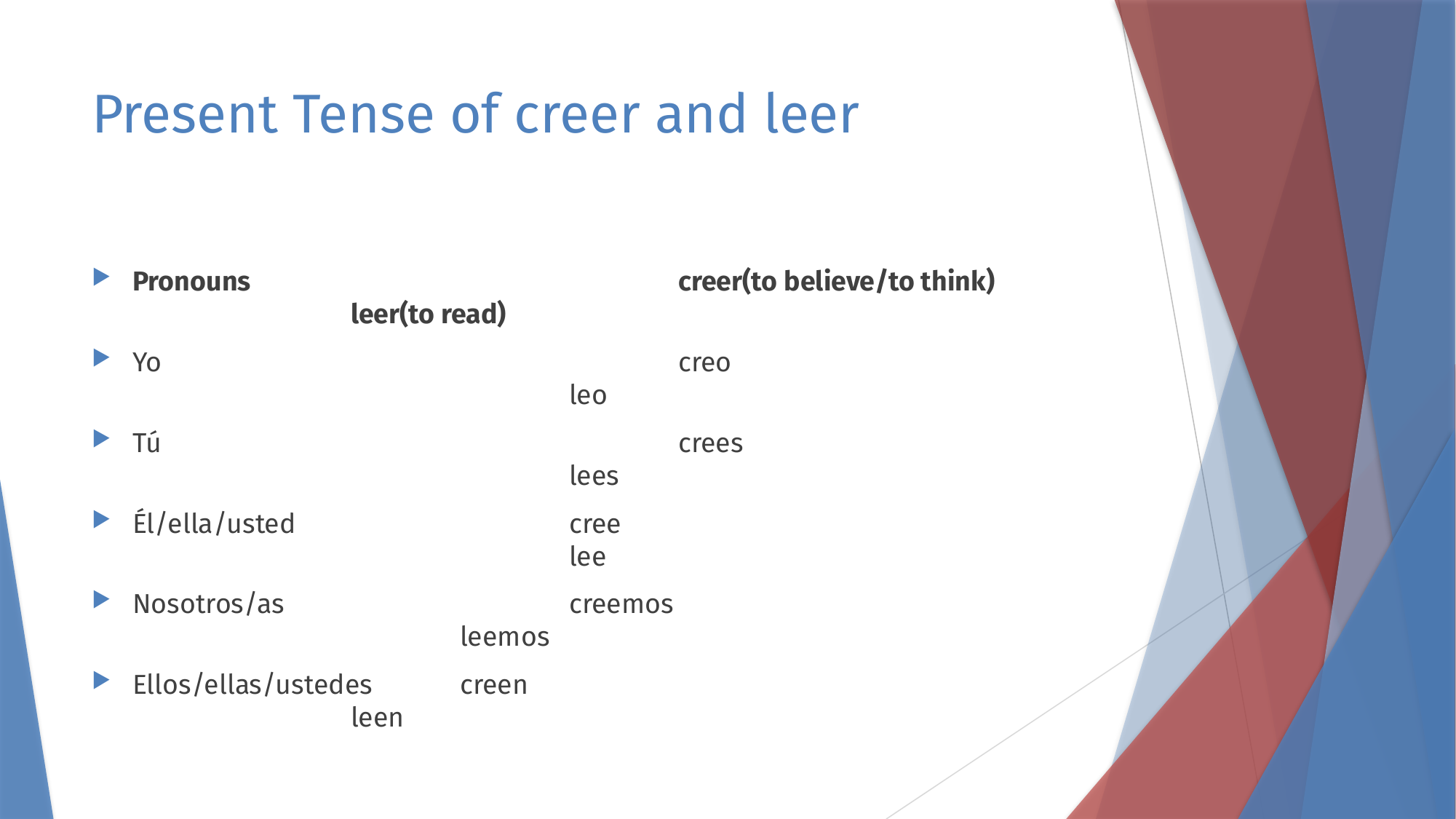

# Present Tense of creer and leer
Pronouns				creer(to believe/to think)      		leer(to read)
Yo					creo      		 					leo
Tú					crees							lees
Él/ella/usted			cree								lee
Nosotros/as			creemos							leemos
Ellos/ellas/ustedes	creen							leen